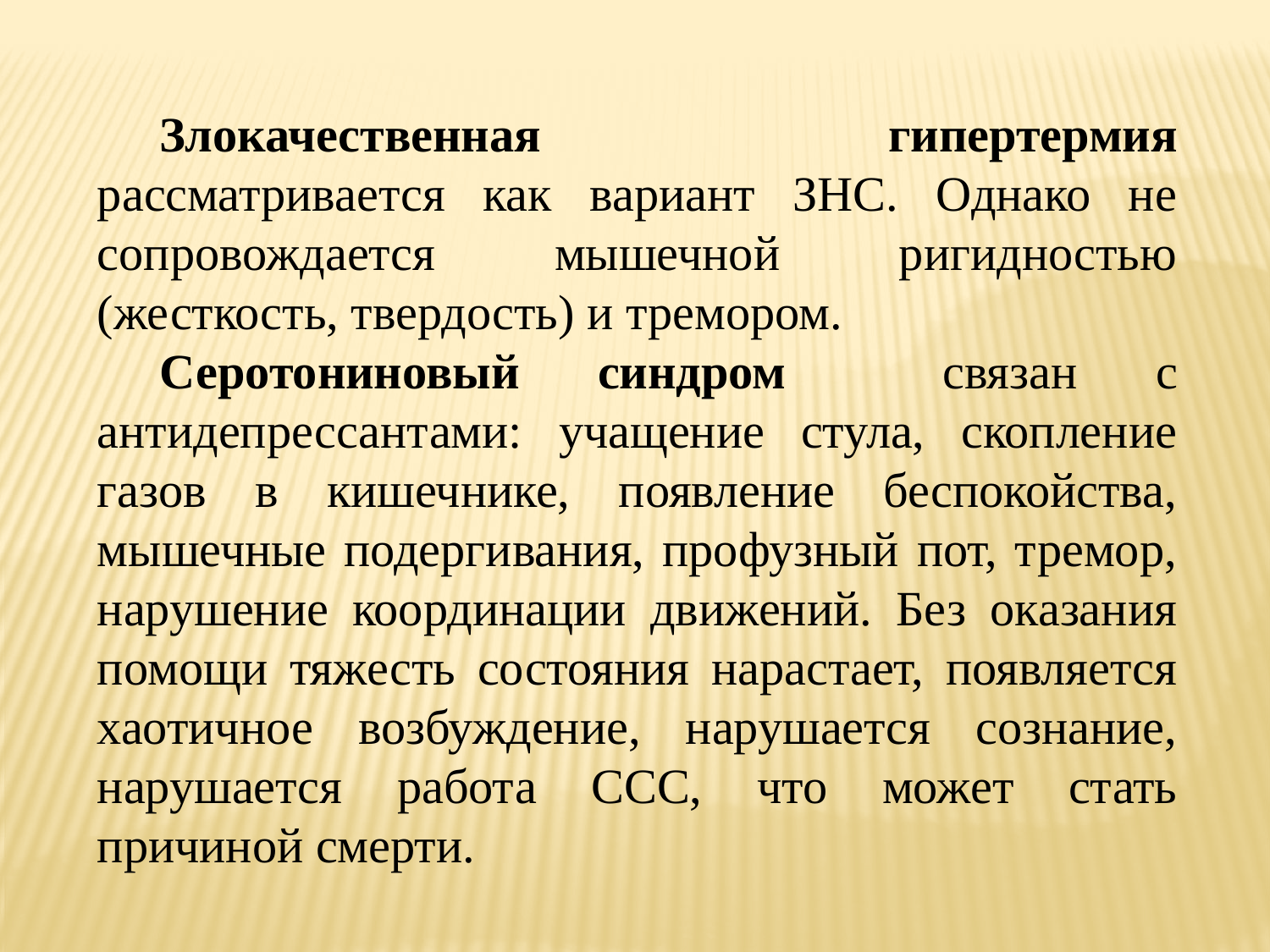

Злокачественная гипертермия рассматривается как вариант ЗНС. Однако не сопровождается мышечной ригидностью (жесткость, твердость) и тремором.
Серотониновый синдром  связан с антидепрессантами: учащение стула, скопление газов в кишечнике, появление беспокойства, мышечные подергивания, профузный пот, тремор, нарушение координации движений. Без оказания помощи тяжесть состояния нарастает, появляется хаотичное возбуждение, нарушается сознание, нарушается работа ССС, что может стать причиной смерти.